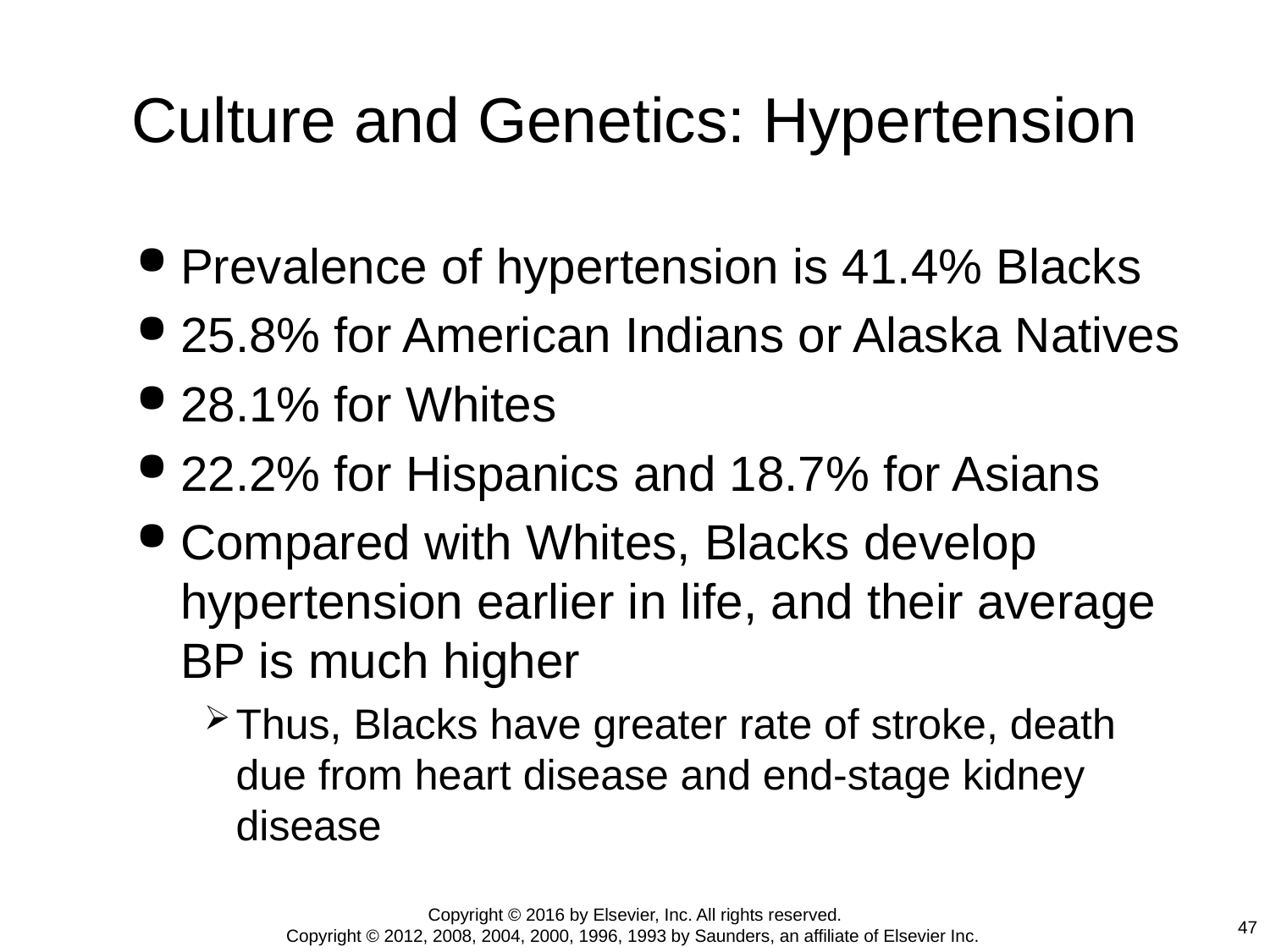

# Culture and Genetics: Hypertension
Prevalence of hypertension is 41.4% Blacks
25.8% for American Indians or Alaska Natives
28.1% for Whites
22.2% for Hispanics and 18.7% for Asians
Compared with Whites, Blacks develop hypertension earlier in life, and their average BP is much higher
Thus, Blacks have greater rate of stroke, death due from heart disease and end-stage kidney disease
Copyright © 2016 by Elsevier, Inc. All rights reserved.
Copyright © 2012, 2008, 2004, 2000, 1996, 1993 by Saunders, an affiliate of Elsevier Inc.
47